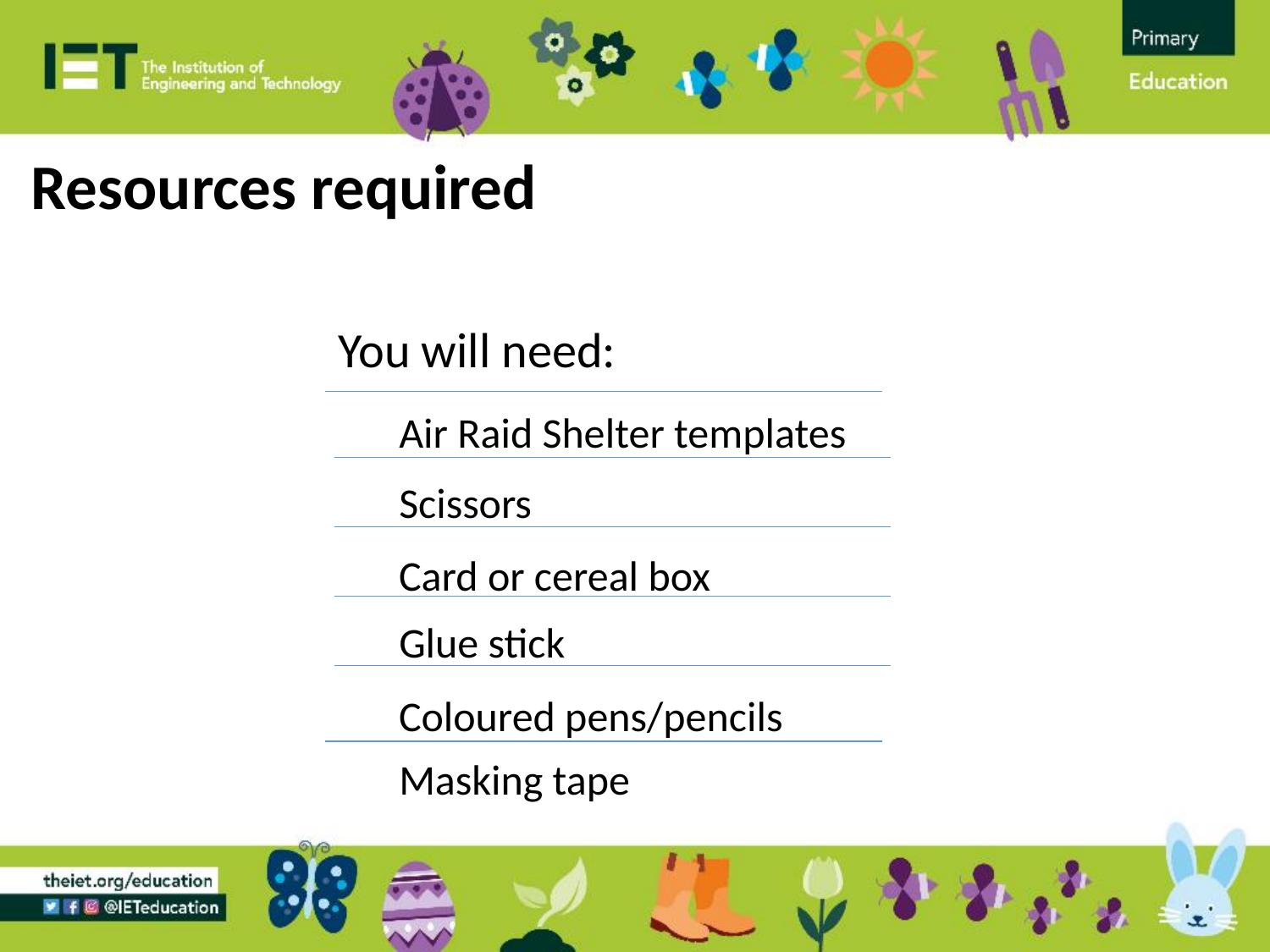

Resources required

You will need:
Air Raid Shelter templates
Scissors
Card or cereal box
Glue stick
Coloured pens/pencils
Masking tape